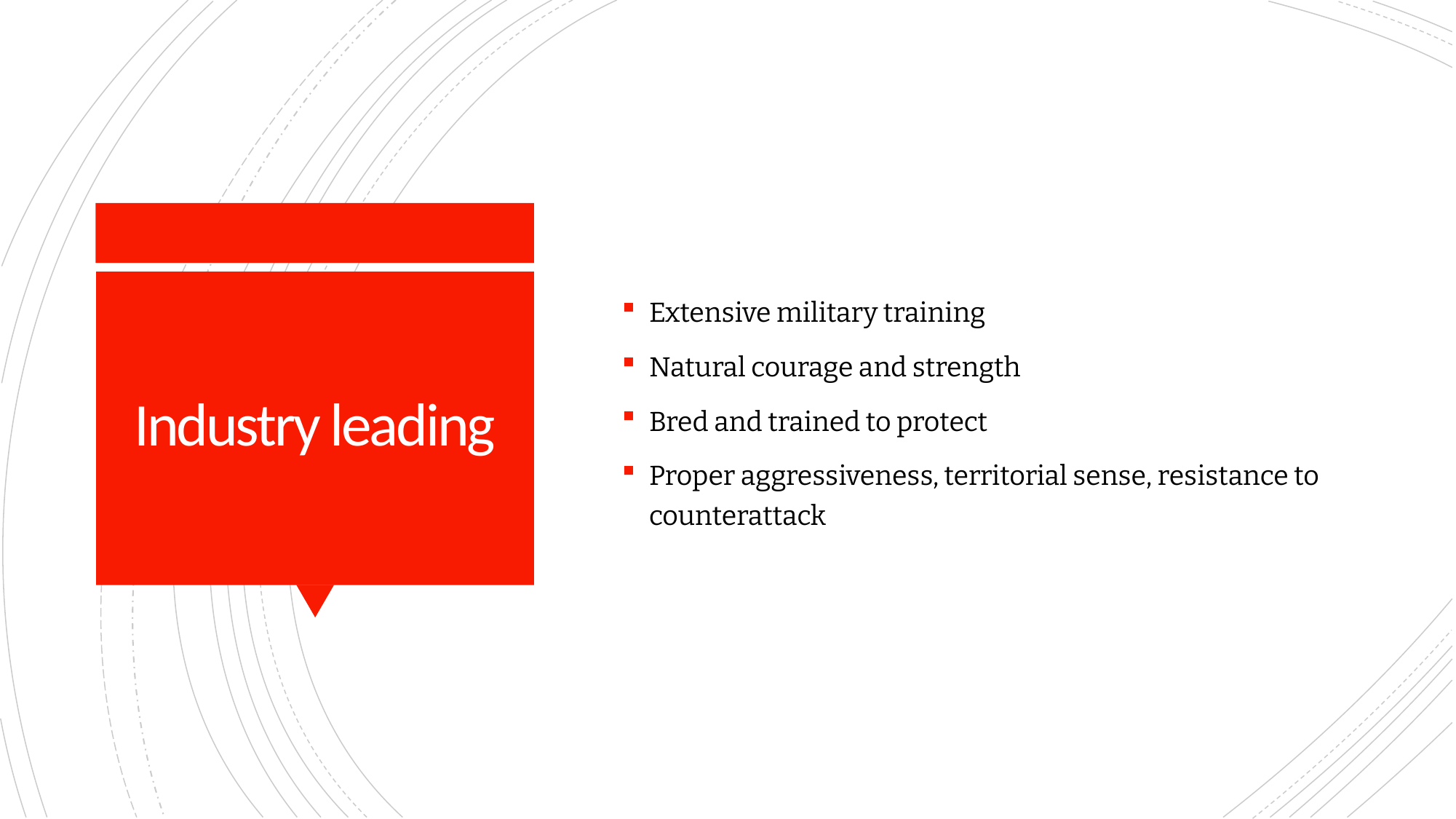

Extensive military training
Natural courage and strength
Bred and trained to protect
Proper aggressiveness, territorial sense, resistance to counterattack
# Industry leading